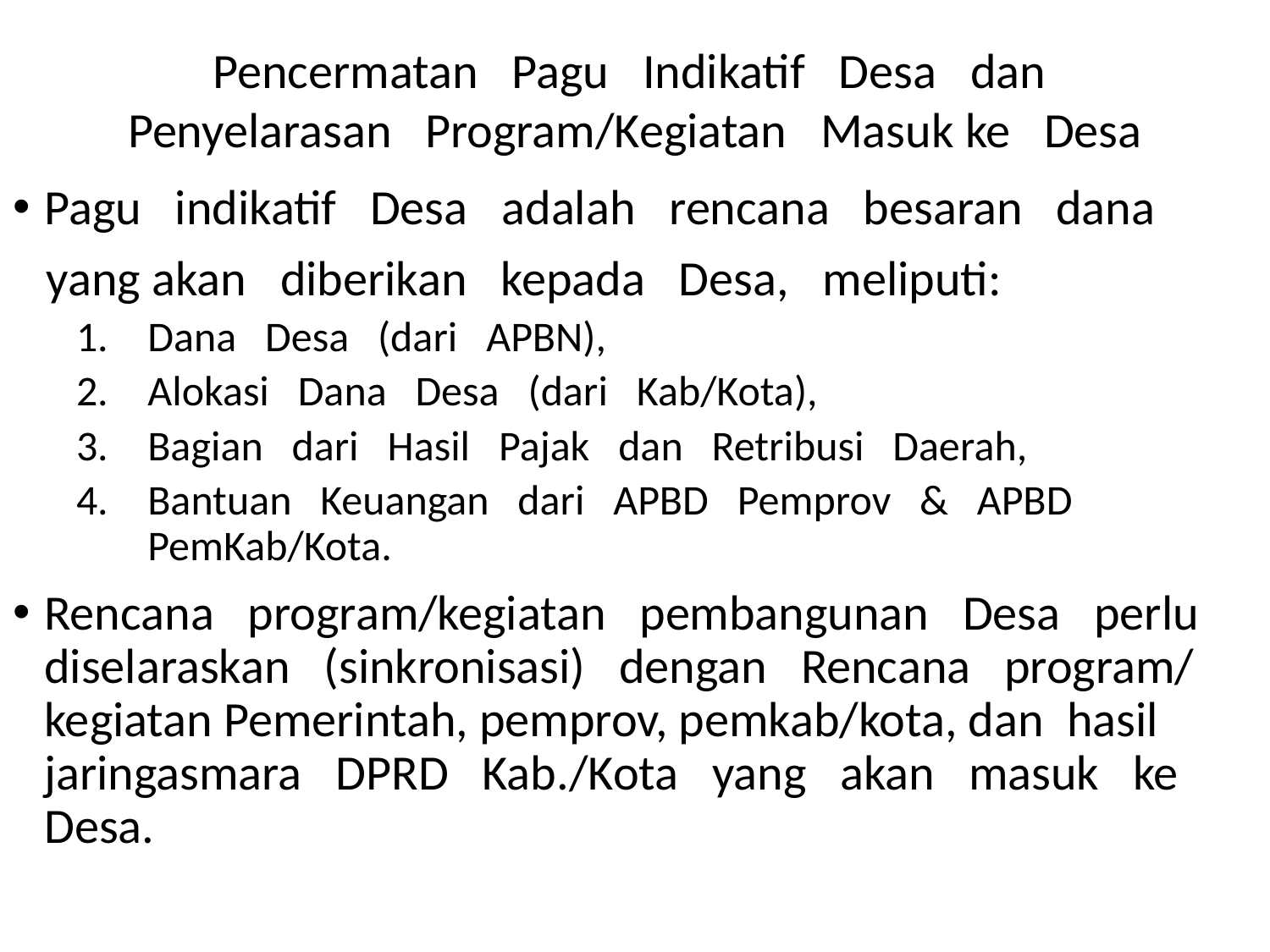

# Pencermatan   Pagu   Indikatif   Desa   dan Penyelarasan   Program/Kegiatan   Masuk ke   Desa
Pagu   indikatif   Desa   adalah   rencana   besaran   dana
   yang akan   diberikan   kepada   Desa,   meliputi:
Dana   Desa   (dari   APBN),
Alokasi   Dana   Desa   (dari   Kab/Kota),
Bagian   dari   Hasil   Pajak   dan   Retribusi   Daerah,
Bantuan   Keuangan   dari   APBD   Pemprov   &   APBD PemKab/Kota.
Rencana   program/kegiatan   pembangunan   Desa   perlu
diselaraskan   (sinkronisasi)   dengan   Rencana   program/
kegiatan Pemerintah, pemprov, pemkab/kota, dan  hasil jaringasmara   DPRD   Kab./Kota   yang   akan   masuk   ke   Desa.